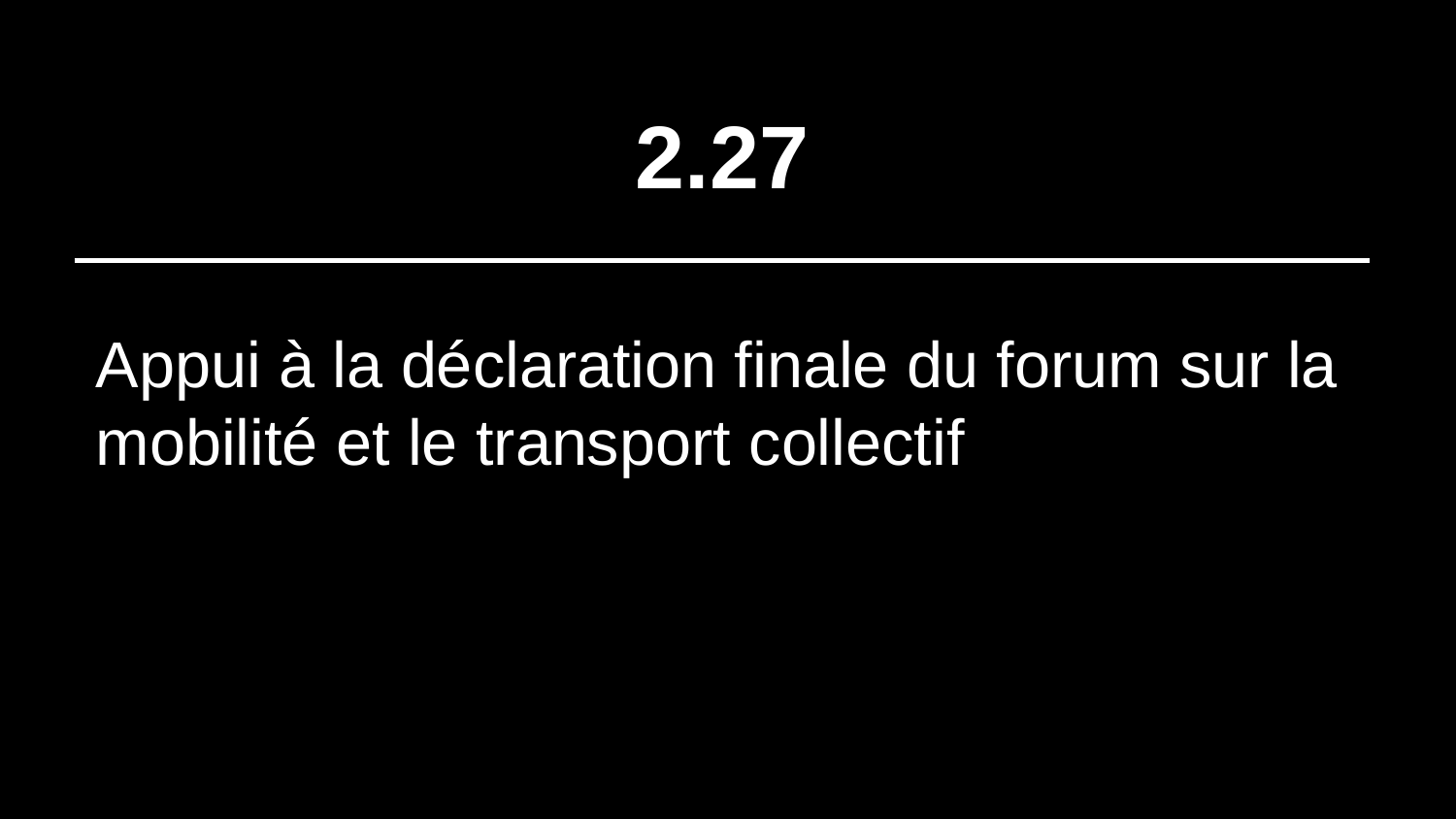

# 2.27

Appui à la déclaration finale du forum sur la mobilité et le transport collectif